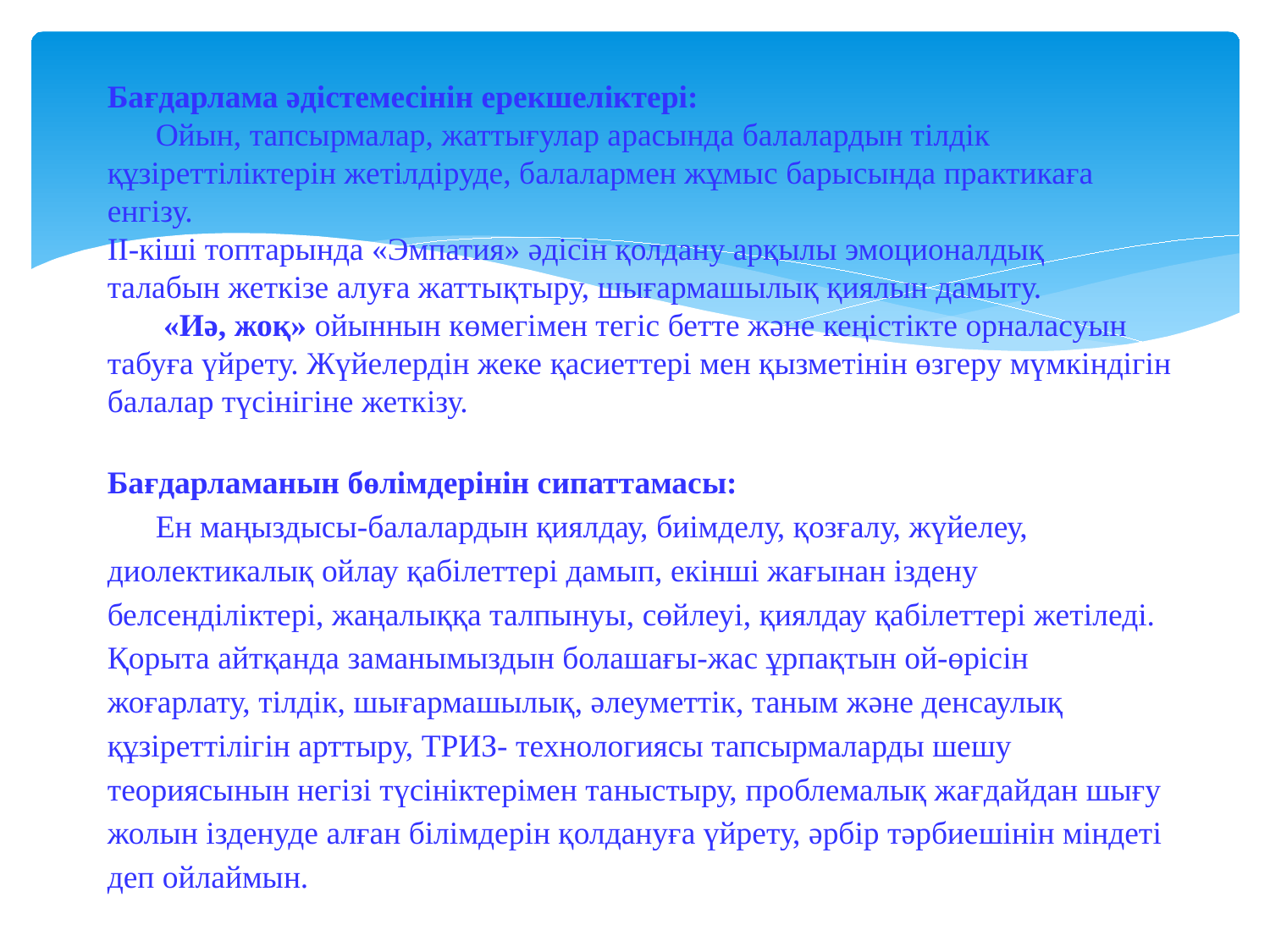

Бағдарлама әдістемесінін ерекшеліктері:
      Ойын, тапсырмалар, жаттығулар арасында балалардын тілдік құзіреттіліктерін жетілдіруде, балалармен жұмыс барысында практикаға енгізу.
II-кіші топтарында «Эмпатия» әдісін қолдану арқылы эмоционалдық  талабын жеткізе алуға жаттықтыру, шығармашылық қиялын дамыту.                        «Иә, жоқ» ойыннын көмегімен тегіс бетте және кеңістікте орналасуын табуға үйрету. Жүйелердін жеке қасиеттері мен қызметінін өзгеру мүмкіндігін балалар түсінігіне жеткізу.

Бағдарламанын бөлімдерінін сипаттамасы:
      Ен маңыздысы-балалардын қиялдау, биімделу, қозғалу, жүйелеу,
диолектикалық ойлау қабілеттері дамып, екінші жағынан іздену белсенділіктері, жаңалыққа талпынуы, сөйлеуі, қиялдау қабілеттері жетіледі.
Қорыта айтқанда заманымыздын болашағы-жас ұрпақтын ой-өрісін
жоғарлату, тілдік, шығармашылық, әлеуметтік, таным және денсаулық құзіреттілігін арттыру, ТРИЗ- технологиясы тапсырмаларды шешу теориясынын негізі түсініктерімен таныстыру, проблемалық жағдайдан шығу жолын ізденуде алған білімдерін қолдануға үйрету, әрбір тәрбиешінін міндеті деп ойлаймын.